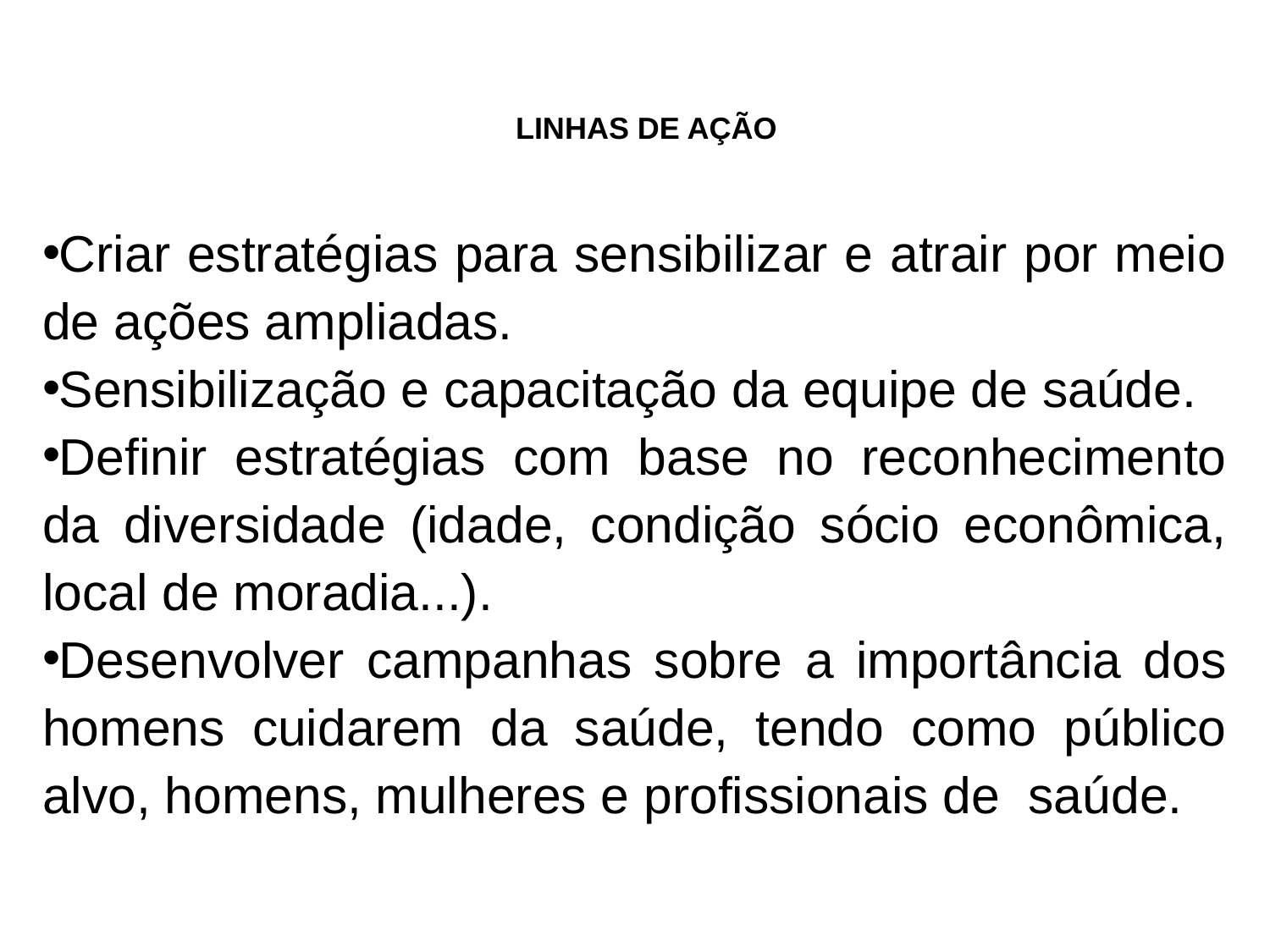

# LINHAS DE AÇÃO
Criar estratégias para sensibilizar e atrair por meio de ações ampliadas.
Sensibilização e capacitação da equipe de saúde.
Definir estratégias com base no reconhecimento da diversidade (idade, condição sócio econômica, local de moradia...).
Desenvolver campanhas sobre a importância dos homens cuidarem da saúde, tendo como público alvo, homens, mulheres e profissionais de  saúde.